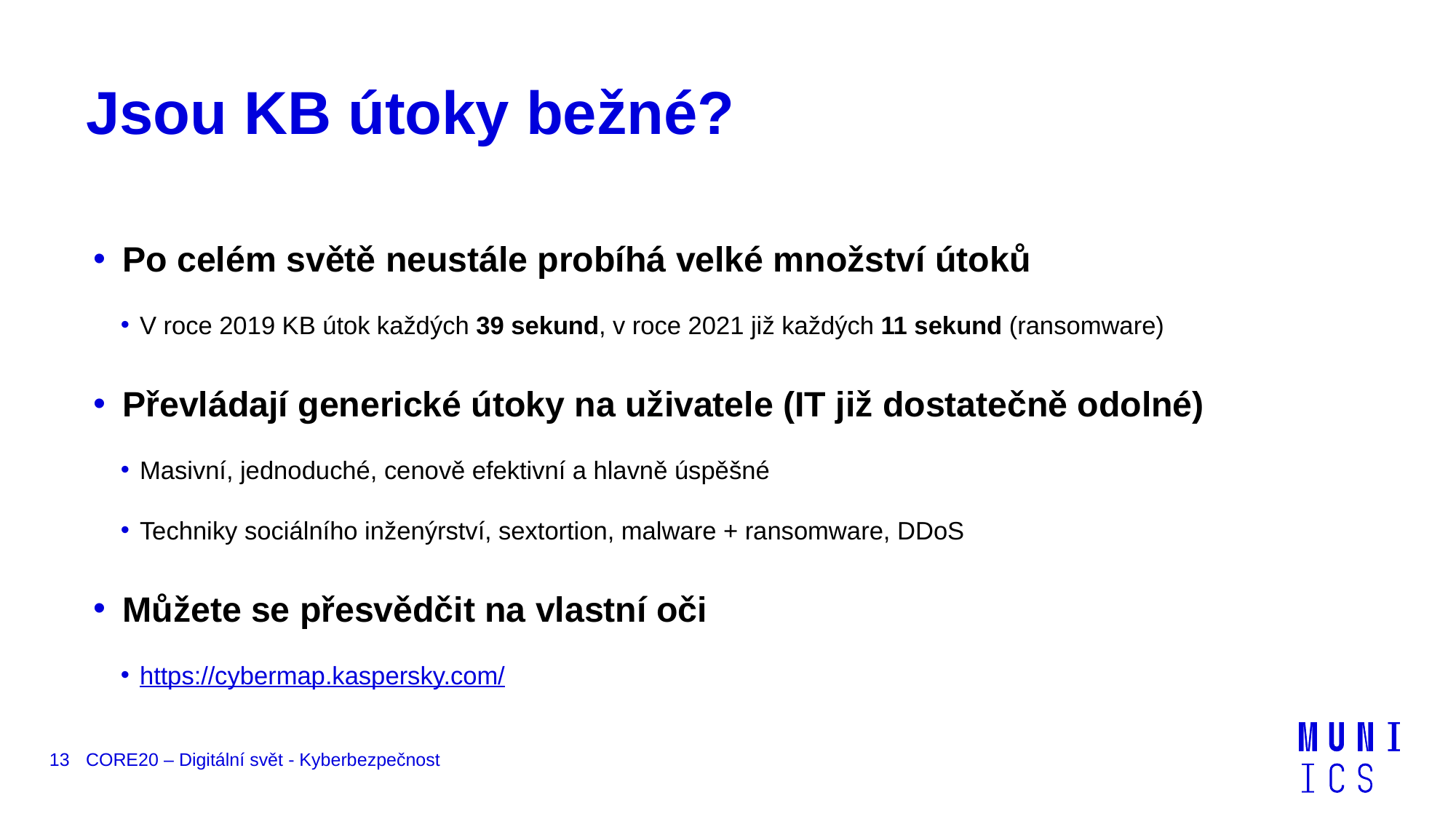

# Jsou KB útoky bežné?
 Po celém světě neustále probíhá velké množství útoků
V roce 2019 KB útok každých 39 sekund, v roce 2021 již každých 11 sekund (ransomware)
 Převládají generické útoky na uživatele (IT již dostatečně odolné)
Masivní, jednoduché, cenově efektivní a hlavně úspěšné
Techniky sociálního inženýrství, sextortion, malware + ransomware, DDoS
 Můžete se přesvědčit na vlastní oči
https://cybermap.kaspersky.com/
13
CORE20 – Digitální svět - Kyberbezpečnost